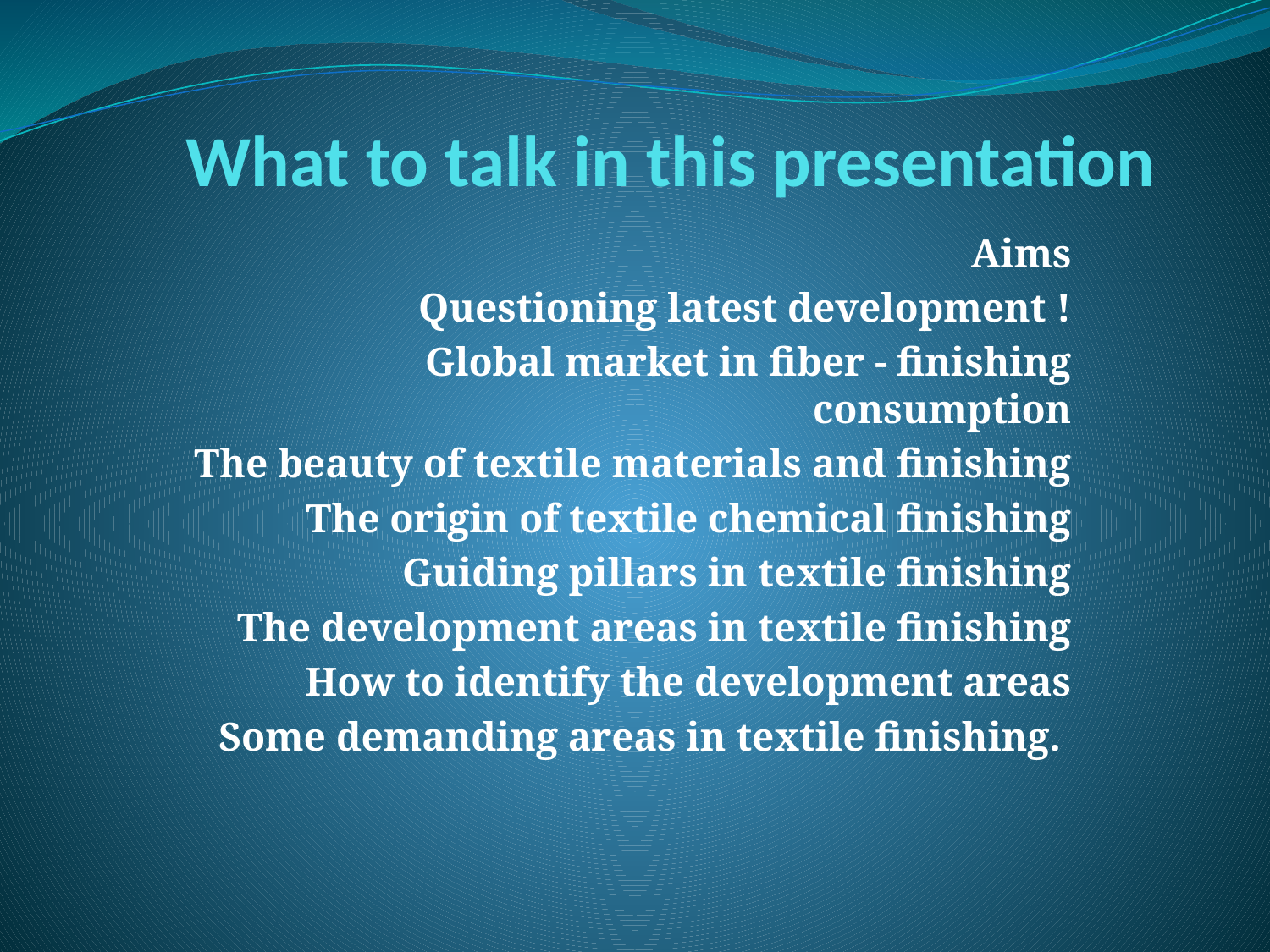

# What to talk in this presentation
Aims
Questioning latest development !
Global market in fiber - finishing consumption
The beauty of textile materials and finishing
The origin of textile chemical finishing
Guiding pillars in textile finishing
The development areas in textile finishing
How to identify the development areas
Some demanding areas in textile finishing.